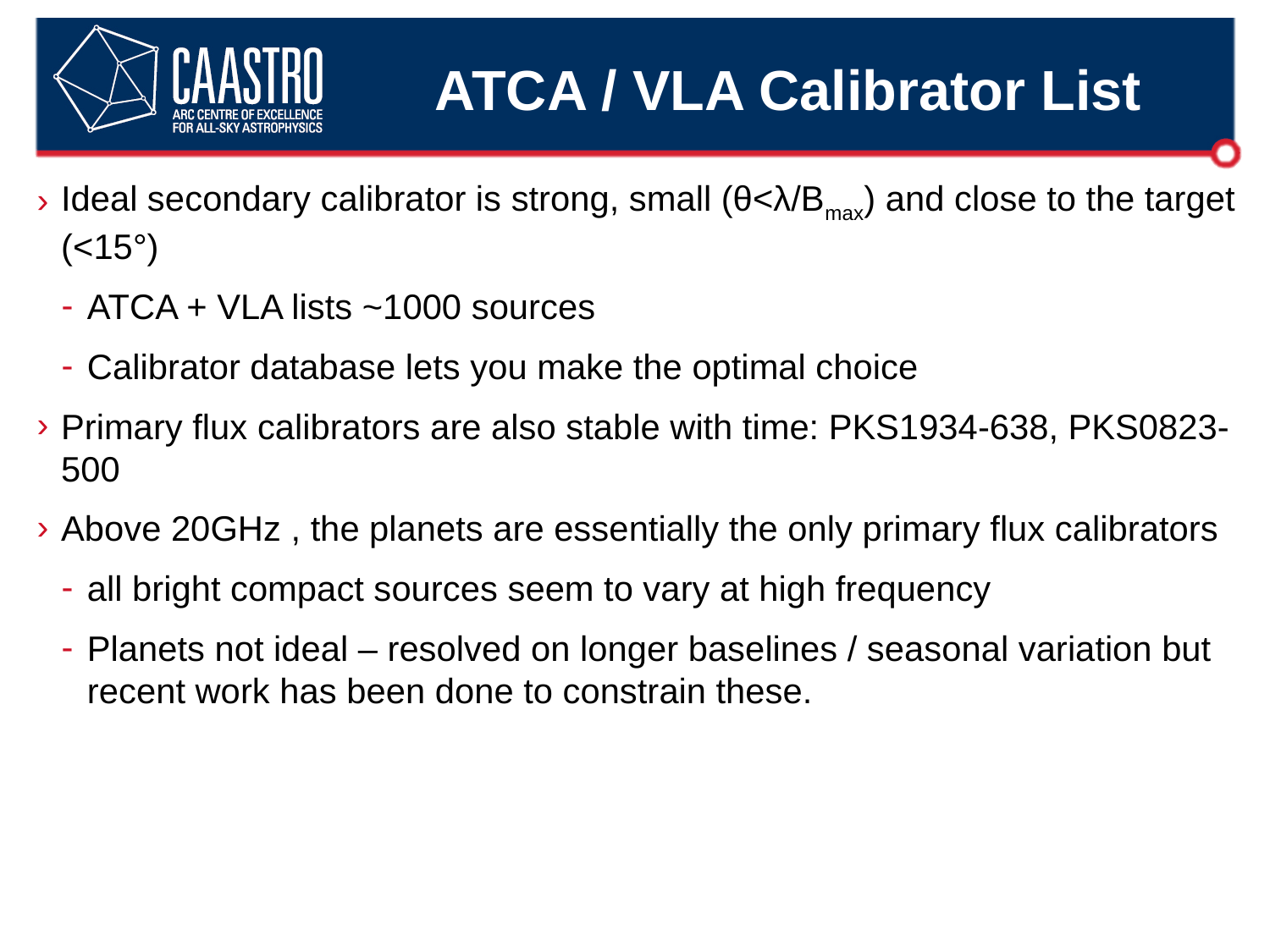

# ATCA / VLA Calibrator List
Ideal secondary calibrator is strong, small (θ<λ/Bmax) and close to the target (<15°)
ATCA + VLA lists ~1000 sources
Calibrator database lets you make the optimal choice
Primary flux calibrators are also stable with time: PKS1934-638, PKS0823-500
Above 20GHz , the planets are essentially the only primary flux calibrators
all bright compact sources seem to vary at high frequency
Planets not ideal – resolved on longer baselines / seasonal variation but recent work has been done to constrain these.